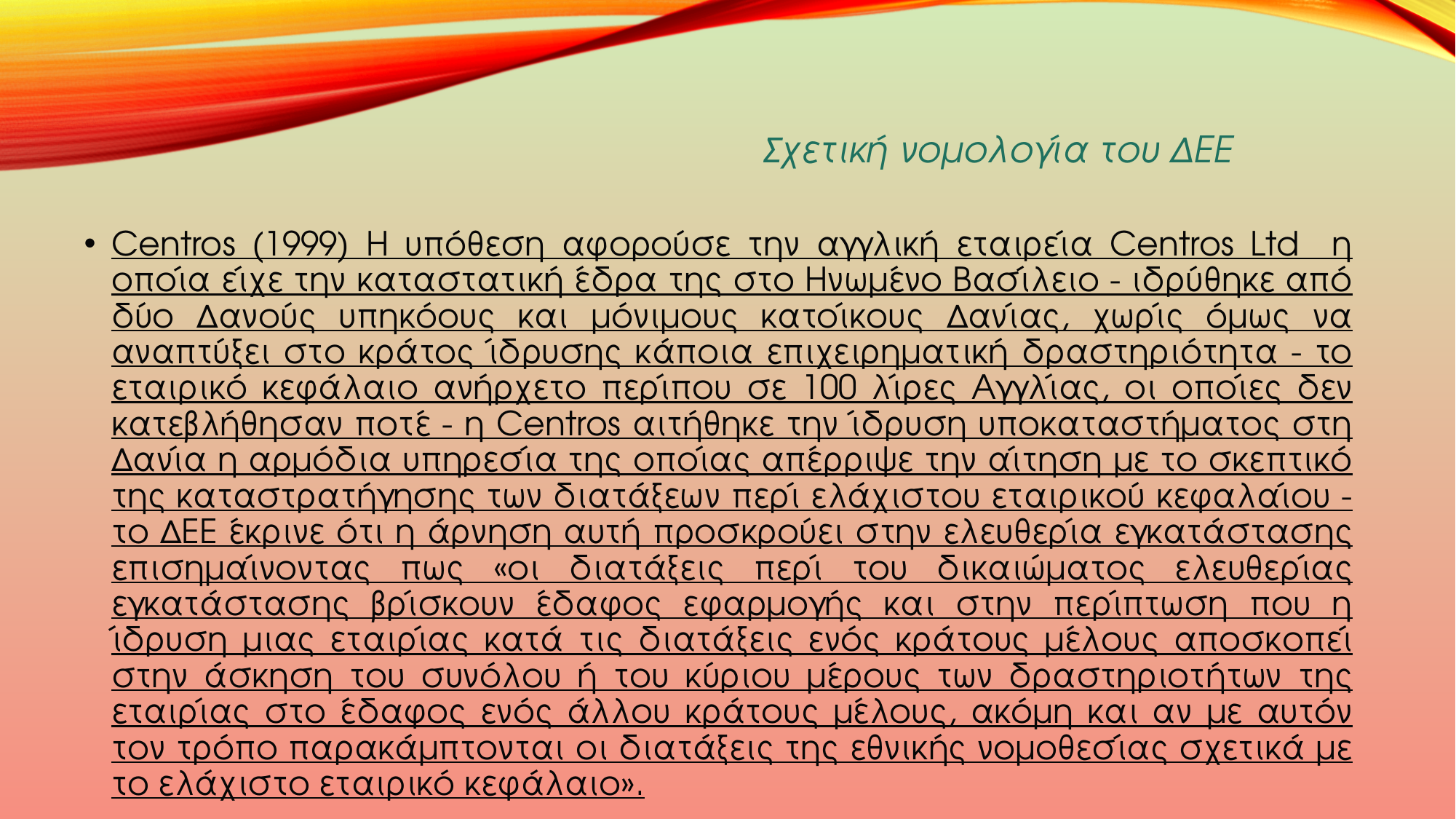

Σχετική νομολογία του ΔΕΕ
Centros (1999) Η υπόθεση αφορούσε την αγγλική εταιρεία Centros Ltd  η οποία είχε την καταστατική έδρα της στο Ηνωμένο Βασίλειο - ιδρύθηκε από δύο Δανούς υπηκόους και μόνιμους κατοίκους Δανίας, χωρίς όμως να αναπτύξει στο κράτος ίδρυσης κάποια επιχειρηματική δραστηριότητα - το εταιρικό κεφάλαιο ανήρχετο περίπου σε 100 λίρες Αγγλίας, οι οποίες δεν κατεβλήθησαν ποτέ - η Centros αιτήθηκε την ίδρυση υποκαταστήματος στη Δανία η αρμόδια υπηρεσία της οποίας απέρριψε την αίτηση με το σκεπτικό της καταστρατήγησης των διατάξεων περί ελάχιστου εταιρικού κεφαλαίου - το ΔΕΕ έκρινε ότι η άρνηση αυτή προσκρούει στην ελευθερία εγκατάστασης επισημαίνοντας πως «οι διατάξεις περί του δικαιώματος ελευθερίας εγκατάστασης βρίσκουν έδαφος εφαρμογής και στην περίπτωση που η ίδρυση μιας εταιρίας κατά τις διατάξεις ενός κράτους μέλους αποσκοπεί στην άσκηση του συνόλου ή του κύριου μέρους των δραστηριοτήτων της εταιρίας στο έδαφος ενός άλλου κράτους μέλους, ακόμη και αν με αυτόν τον τρόπο παρακάμπτονται οι διατάξεις της εθνικής νομοθεσίας σχετικά με το ελάχιστο εταιρικό κεφάλαιο».